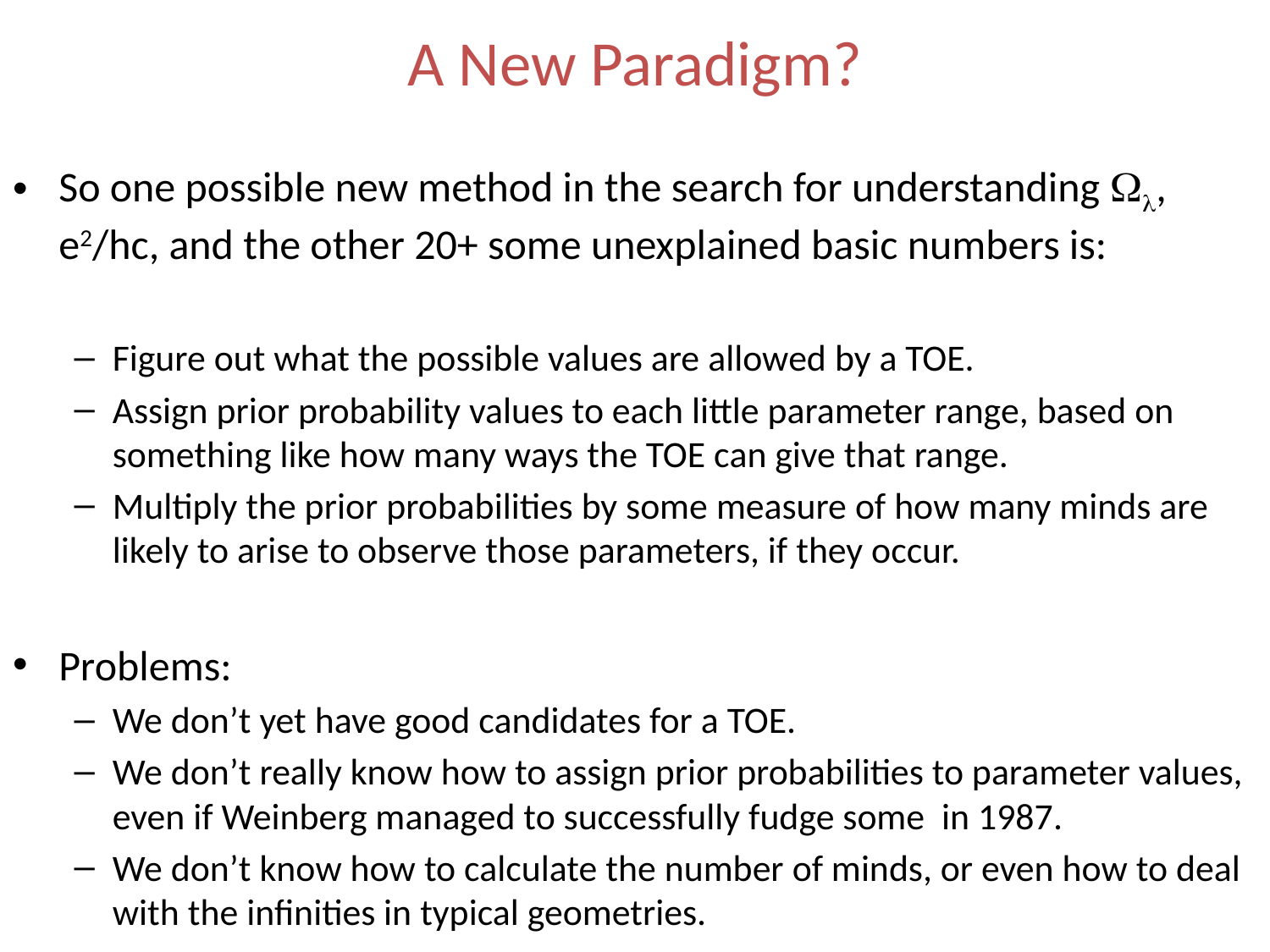

# A New Paradigm?
So one possible new method in the search for understanding Ωλ, e2/hc, and the other 20+ some unexplained basic numbers is:

Figure out what the possible values are allowed by a TOE.
Assign prior probability values to each little parameter range, based on something like how many ways the TOE can give that range.
Multiply the prior probabilities by some measure of how many minds are likely to arise to observe those parameters, if they occur.

Problems:
We don’t yet have good candidates for a TOE.
We don’t really know how to assign prior probabilities to parameter values, even if Weinberg managed to successfully fudge some  in 1987.
We don’t know how to calculate the number of minds, or even how to deal with the infinities in typical geometries.